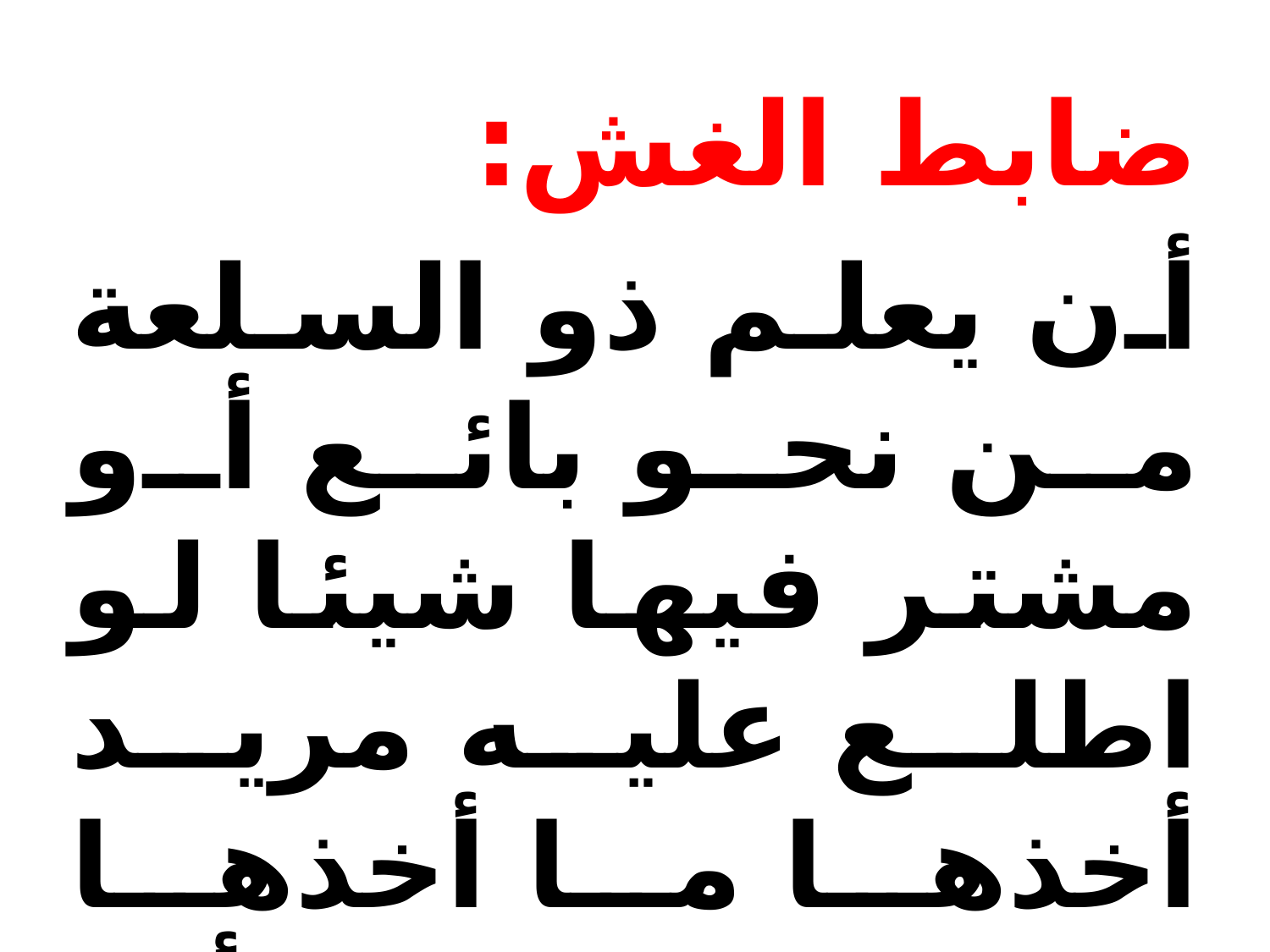

ضابط الغش:
أن يعلم ذو السلعة من نحو بائع أو مشتر فيها شيئا لو اطلع عليه مريد أخذها ما أخذها بذلك المقابل، أو لامتنع عن أخذها كلية.